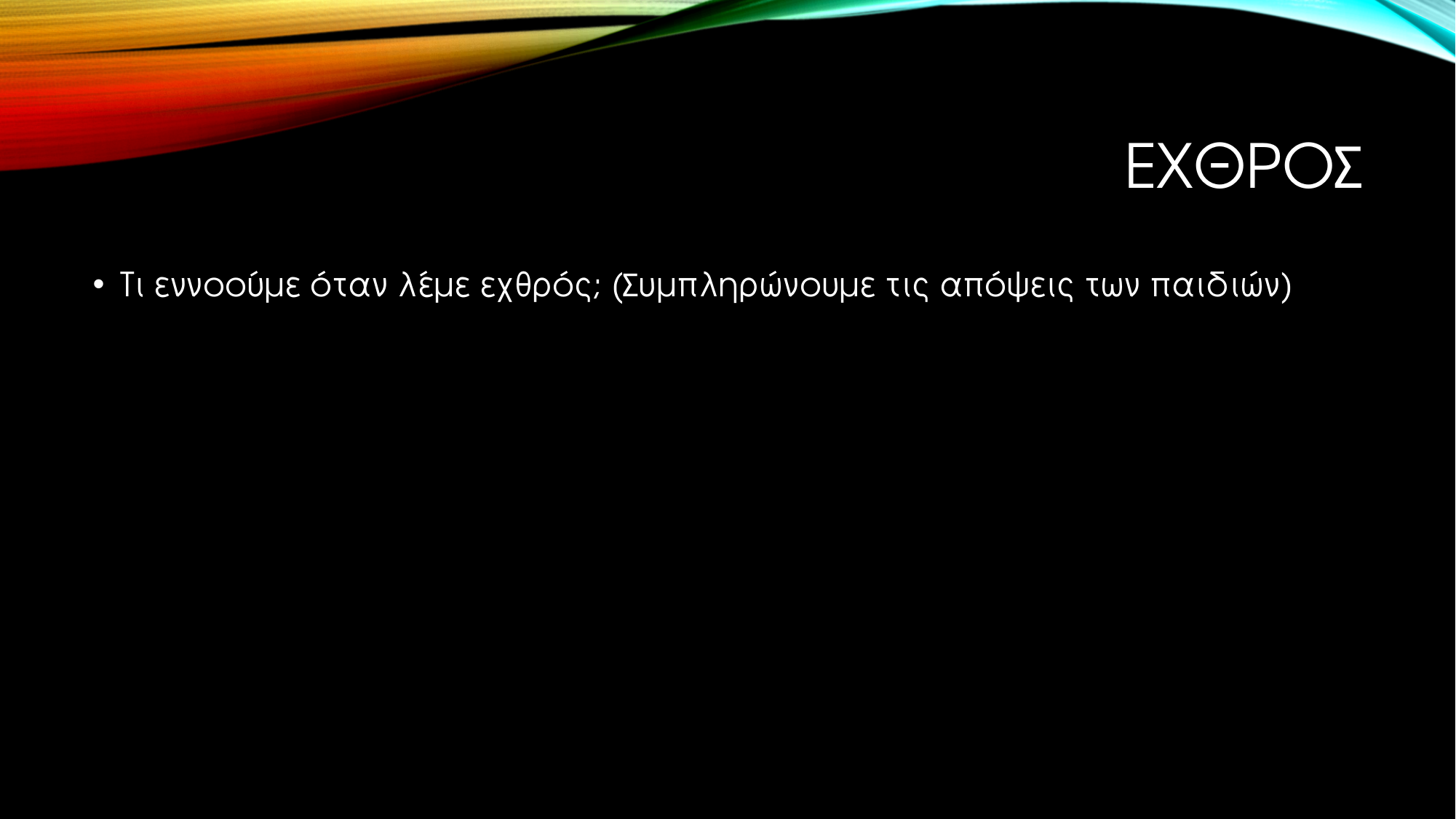

# εχθροσ
Τι εννοούμε όταν λέμε εχθρός; (Συμπληρώνουμε τις απόψεις των παιδιών)